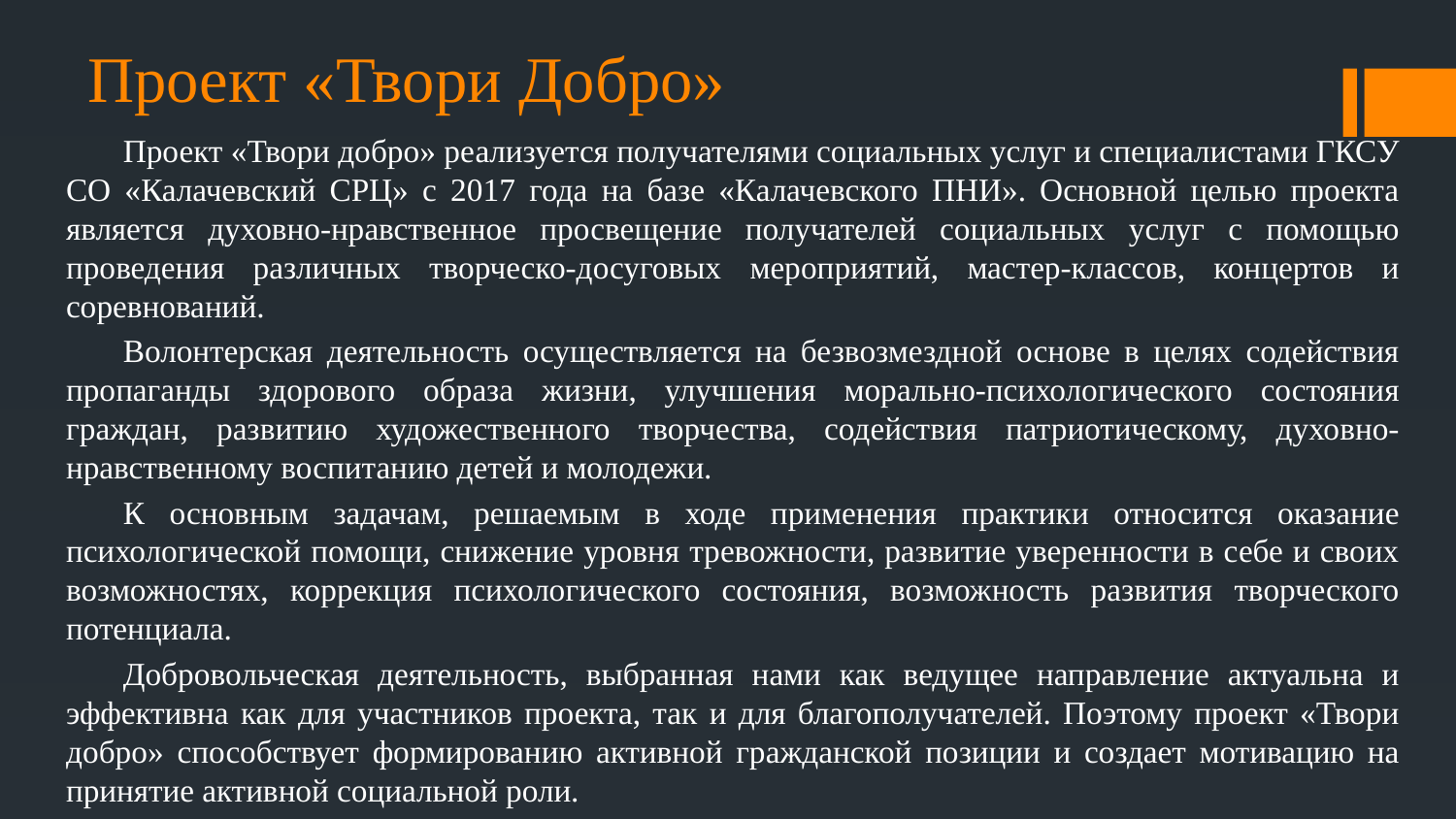

# Проект «Твори Добро»
Проект «Твори добро» реализуется получателями социальных услуг и специалистами ГКСУ СО «Калачевский СРЦ» с 2017 года на базе «Калачевского ПНИ». Основной целью проекта является духовно-нравственное просвещение получателей социальных услуг с помощью проведения различных творческо-досуговых мероприятий, мастер-классов, концертов и соревнований.
Волонтерская деятельность осуществляется на безвозмездной основе в целях содействия пропаганды здорового образа жизни, улучшения морально-психологического состояния граждан, развитию художественного творчества, содействия патриотическому, духовно-нравственному воспитанию детей и молодежи.
К основным задачам, решаемым в ходе применения практики относится оказание психологической помощи, снижение уровня тревожности, развитие уверенности в себе и своих возможностях, коррекция психологического состояния, возможность развития творческого потенциала.
Добровольческая деятельность, выбранная нами как ведущее направление актуальна и эффективна как для участников проекта, так и для благополучателей. Поэтому проект «Твори добро» способствует формированию активной гражданской позиции и создает мотивацию на принятие активной социальной роли.